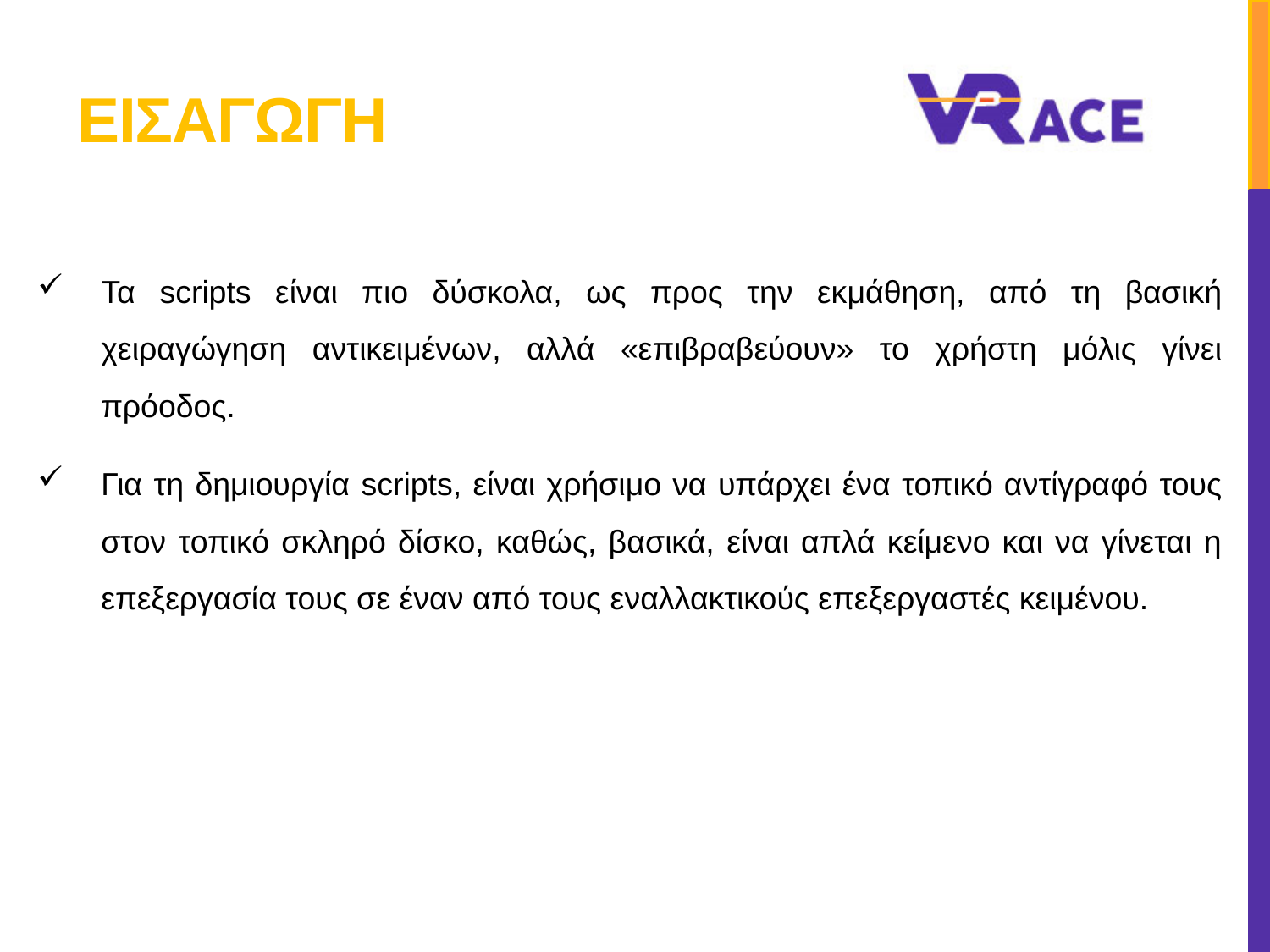

# εισαγωγη
Τα scripts είναι πιο δύσκολα, ως προς την εκμάθηση, από τη βασική χειραγώγηση αντικειμένων, αλλά «επιβραβεύουν» το χρήστη μόλις γίνει πρόοδος.
Για τη δημιουργία scripts, είναι χρήσιμο να υπάρχει ένα τοπικό αντίγραφό τους στον τοπικό σκληρό δίσκο, καθώς, βασικά, είναι απλά κείμενο και να γίνεται η επεξεργασία τους σε έναν από τους εναλλακτικούς επεξεργαστές κειμένου.